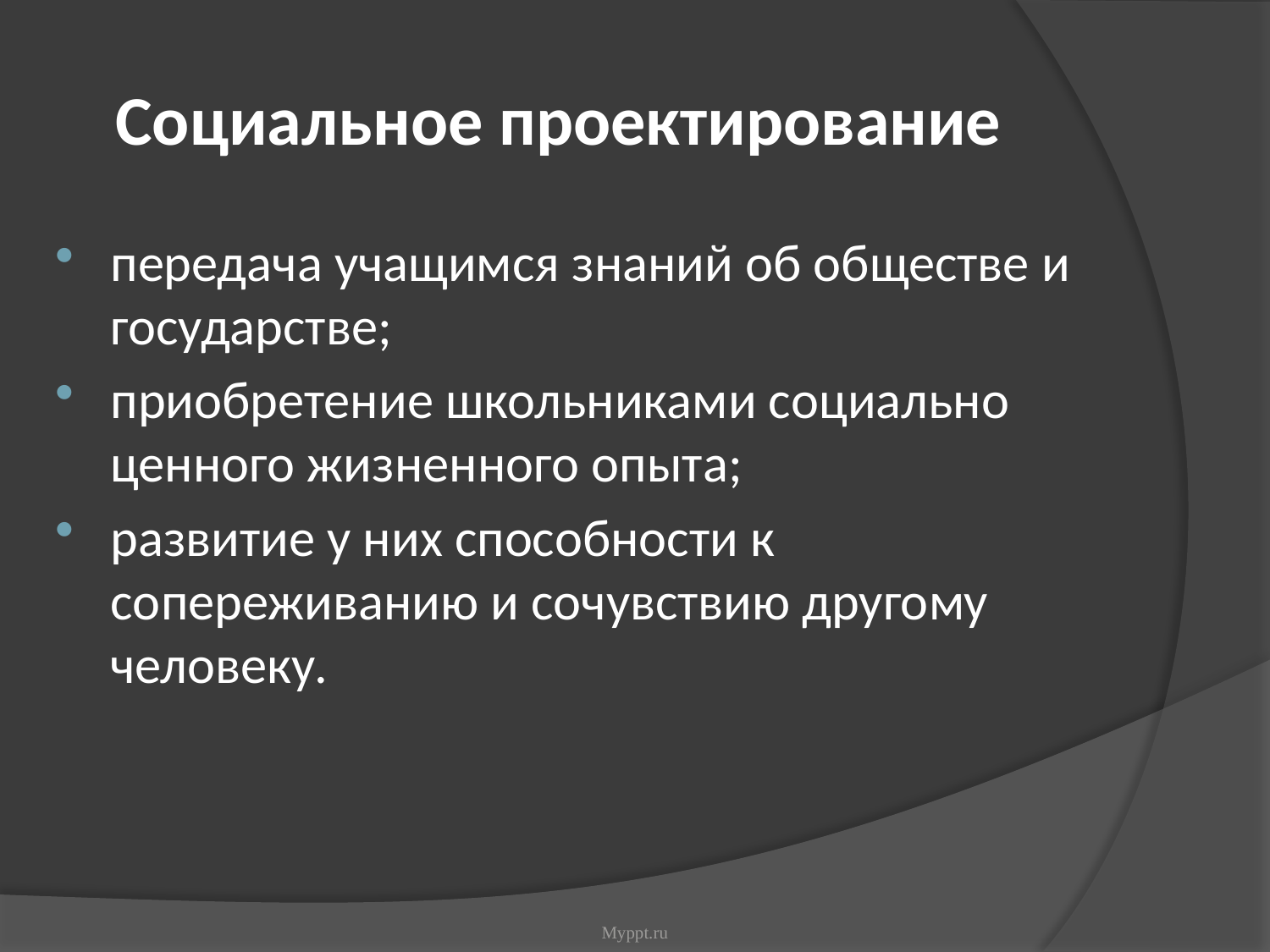

Социальное проектирование
передача учащимся знаний об обществе и государстве;
приобретение школьниками социально ценного жизненного опыта;
развитие у них способности к сопереживанию и сочувствию другому человеку.
Myppt.ru